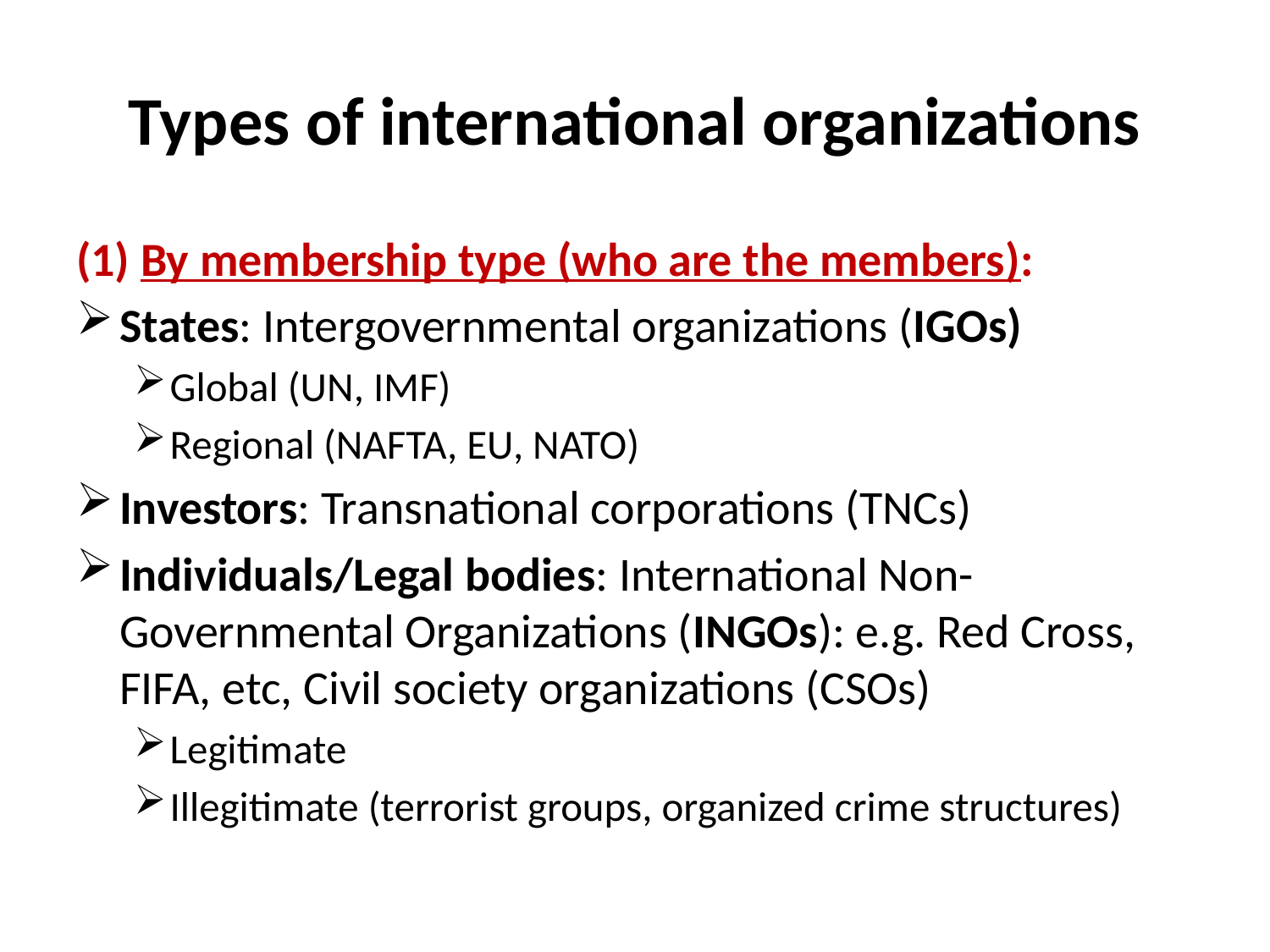

# Types of international organizations
(1) By membership type (who are the members):
States: Intergovernmental organizations (IGOs)
Global (UN, IMF)
Regional (NAFTA, EU, NATO)
Investors: Transnational corporations (TNCs)
Individuals/Legal bodies: International Non-Governmental Organizations (INGOs): e.g. Red Cross, FIFA, etc, Civil society organizations (CSOs)
Legitimate
Illegitimate (terrorist groups, organized crime structures)